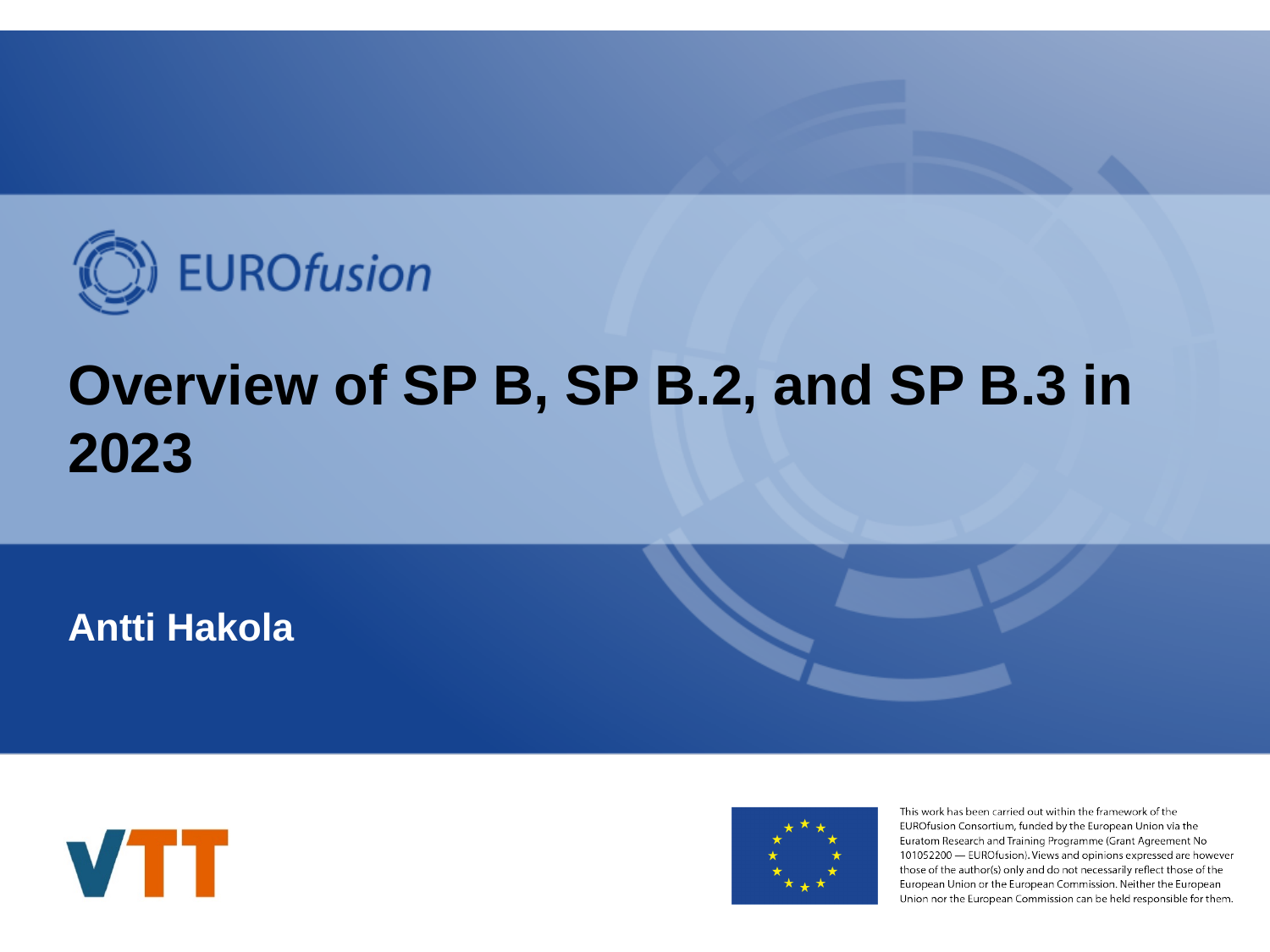

# Overview of SP B, SP B.2, and SP B.3 in 2023
Antti Hakola